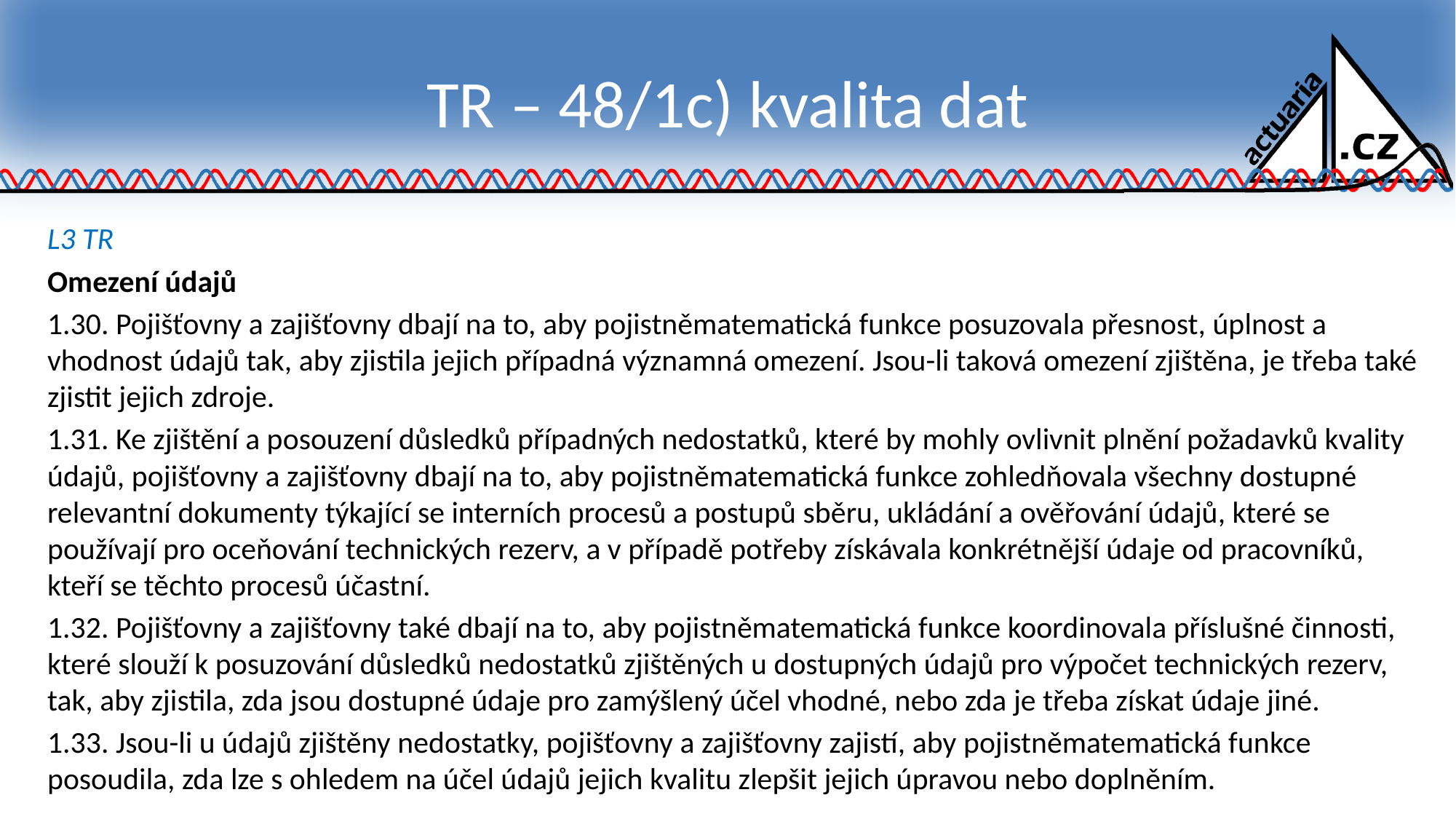

# TR – 48/1c) kvalita dat
L3 TR
Omezení údajů
1.30. Pojišťovny a zajišťovny dbají na to, aby pojistněmatematická funkce posuzovala přesnost, úplnost a vhodnost údajů tak, aby zjistila jejich případná významná omezení. Jsou-li taková omezení zjištěna, je třeba také zjistit jejich zdroje.
1.31. Ke zjištění a posouzení důsledků případných nedostatků, které by mohly ovlivnit plnění požadavků kvality údajů, pojišťovny a zajišťovny dbají na to, aby pojistněmatematická funkce zohledňovala všechny dostupné relevantní dokumenty týkající se interních procesů a postupů sběru, ukládání a ověřování údajů, které se používají pro oceňování technických rezerv, a v případě potřeby získávala konkrétnější údaje od pracovníků, kteří se těchto procesů účastní.
1.32. Pojišťovny a zajišťovny také dbají na to, aby pojistněmatematická funkce koordinovala příslušné činnosti, které slouží k posuzování důsledků nedostatků zjištěných u dostupných údajů pro výpočet technických rezerv, tak, aby zjistila, zda jsou dostupné údaje pro zamýšlený účel vhodné, nebo zda je třeba získat údaje jiné.
1.33. Jsou-li u údajů zjištěny nedostatky, pojišťovny a zajišťovny zajistí, aby pojistněmatematická funkce posoudila, zda lze s ohledem na účel údajů jejich kvalitu zlepšit jejich úpravou nebo doplněním.

16